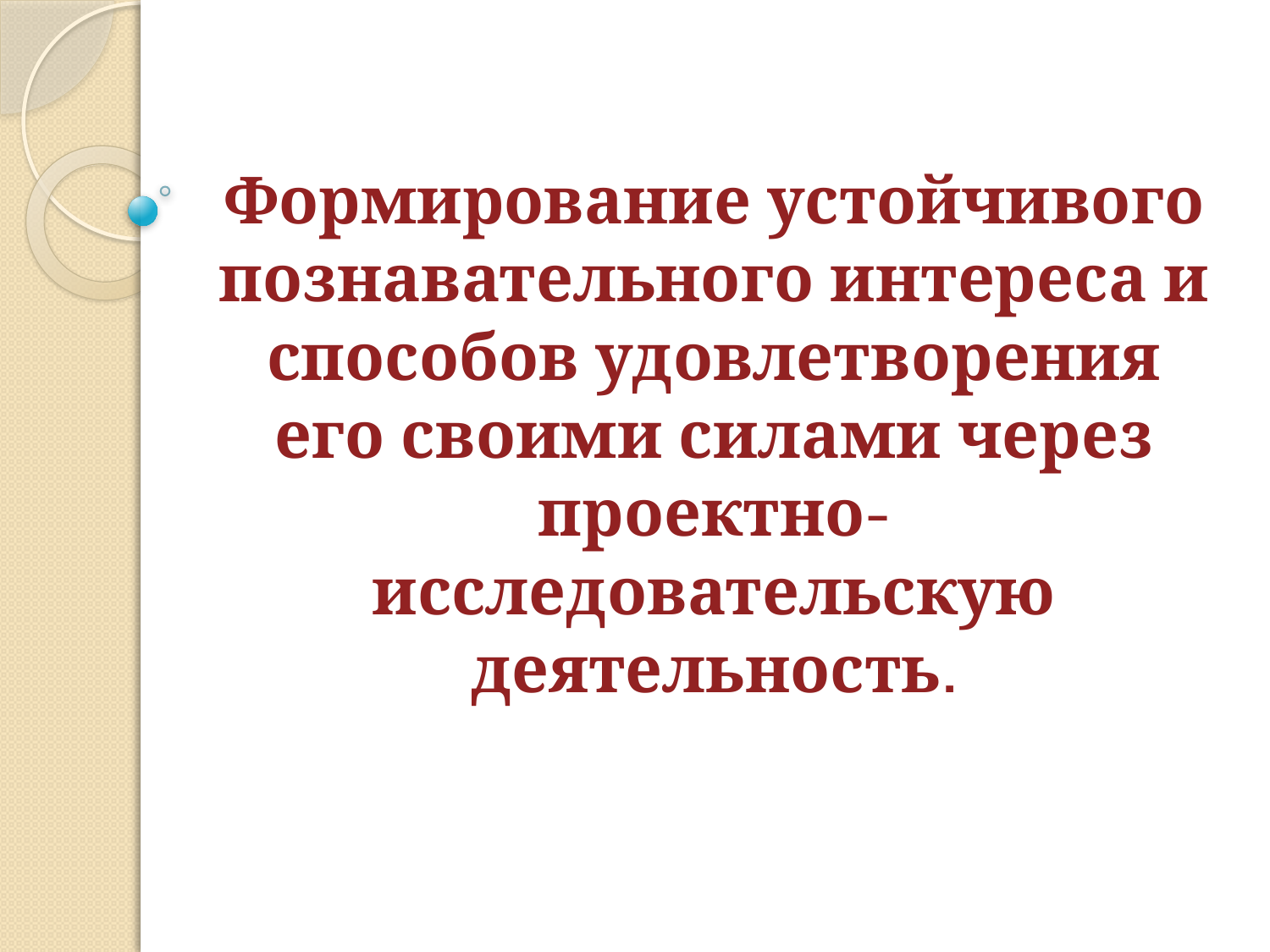

#
Формирование устойчивого познавательного интереса и способов удовлетворения его своими силами через проектно-исследовательскую деятельность.